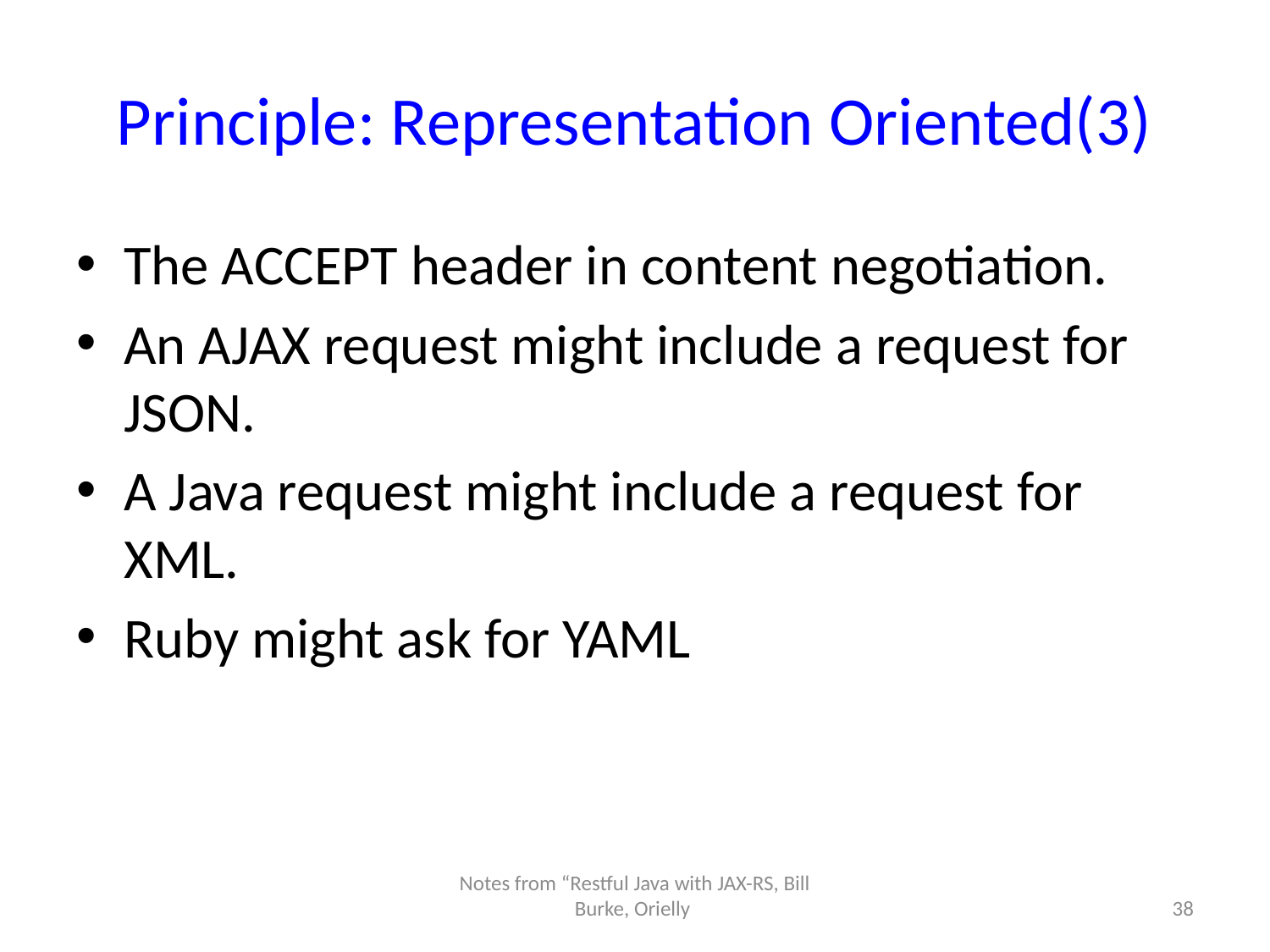

# Principle: Representation Oriented(3)
The ACCEPT header in content negotiation.
An AJAX request might include a request for JSON.
A Java request might include a request for XML.
Ruby might ask for YAML

Notes from “Restful Java with JAX-RS, Bill Burke, Orielly

38